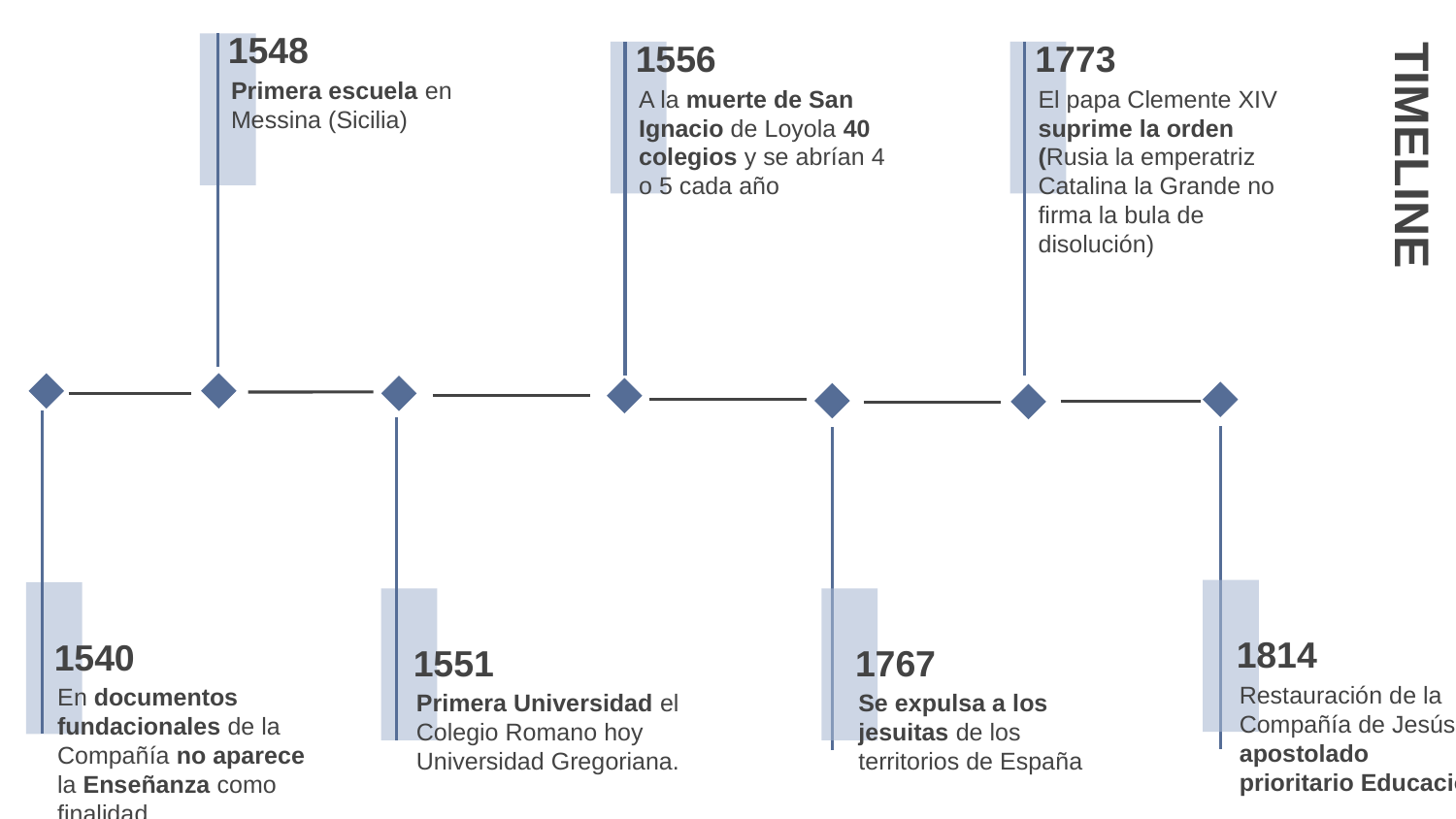

1548

Primera escuela en Messina (Sicilia)
1556

A la muerte de San Ignacio de Loyola 40 colegios y se abrían 4 o 5 cada año

1773

El papa Clemente XIV suprime la orden (Rusia la emperatriz Catalina la Grande no firma la bula de disolución)
# TIMELINE

1551
Primera Universidad el Colegio Romano hoy Universidad Gregoriana.

1814
Restauración de la Compañía de Jesús apostolado
prioritario Educación

1767
Se expulsa a los jesuitas de los territorios de España
1540
En documentos fundacionales de la Compañía no aparece la Enseñanza como finalidad